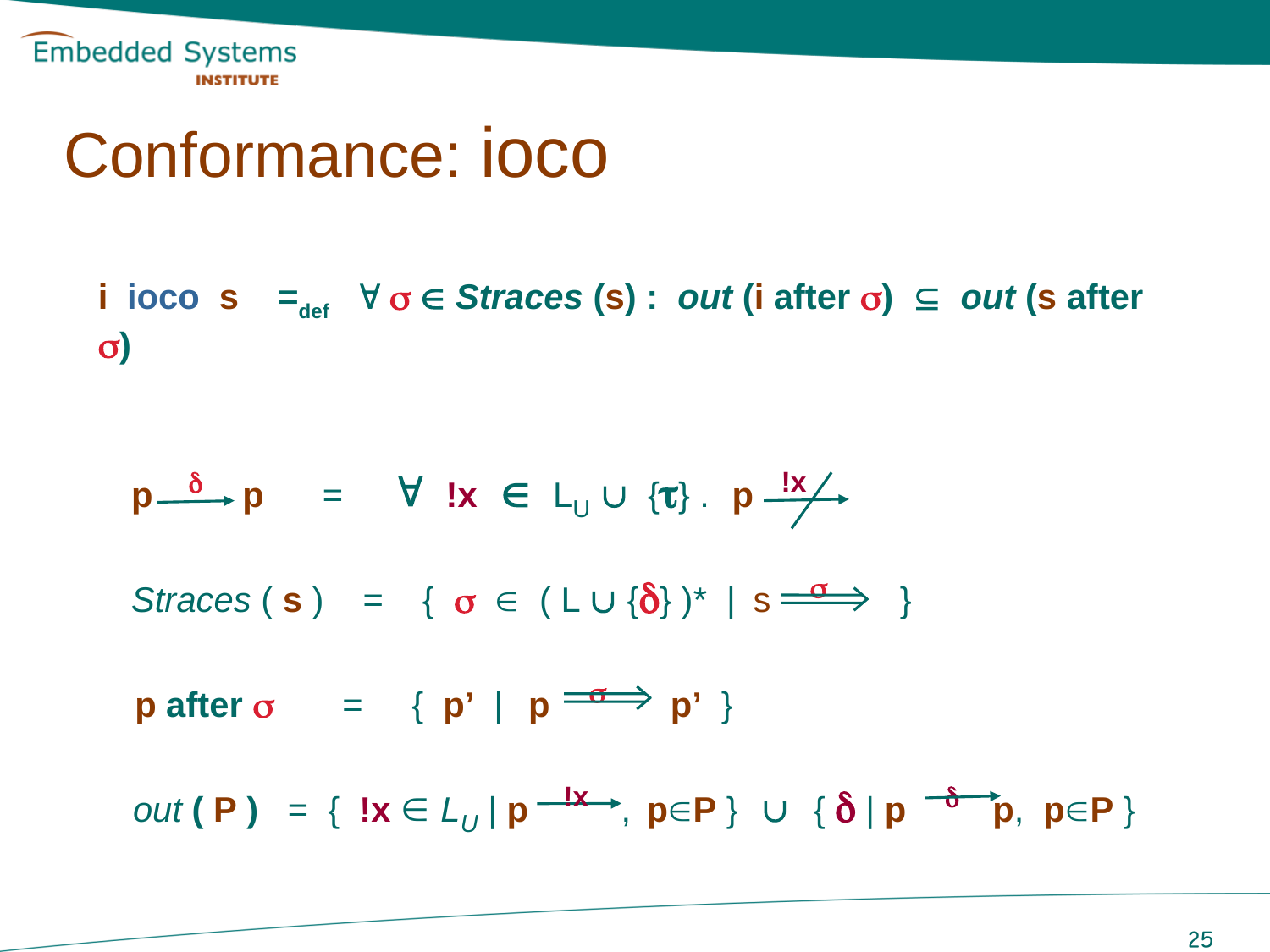

# Conformance: ioco
i  ioco  s    =def   ∀ σ ∈ Straces (s) :  out (i after σ)  ⊆  out (s after σ)
p   δ    p      =     ∀  !x  ∈  LU ∪  {τ} .   p  !x

Straces ( s )    =    {  σ  ∈  ( L ∪ {δ} )*  |  s    σ        }

p after σ       =     {  p’  |   p    σ        p’  }

out ( P )   =  {  !x ∈ LU | p    !x    ,  p∈P }   ∪   { δ | p    δ    p,  p∈P }

   25